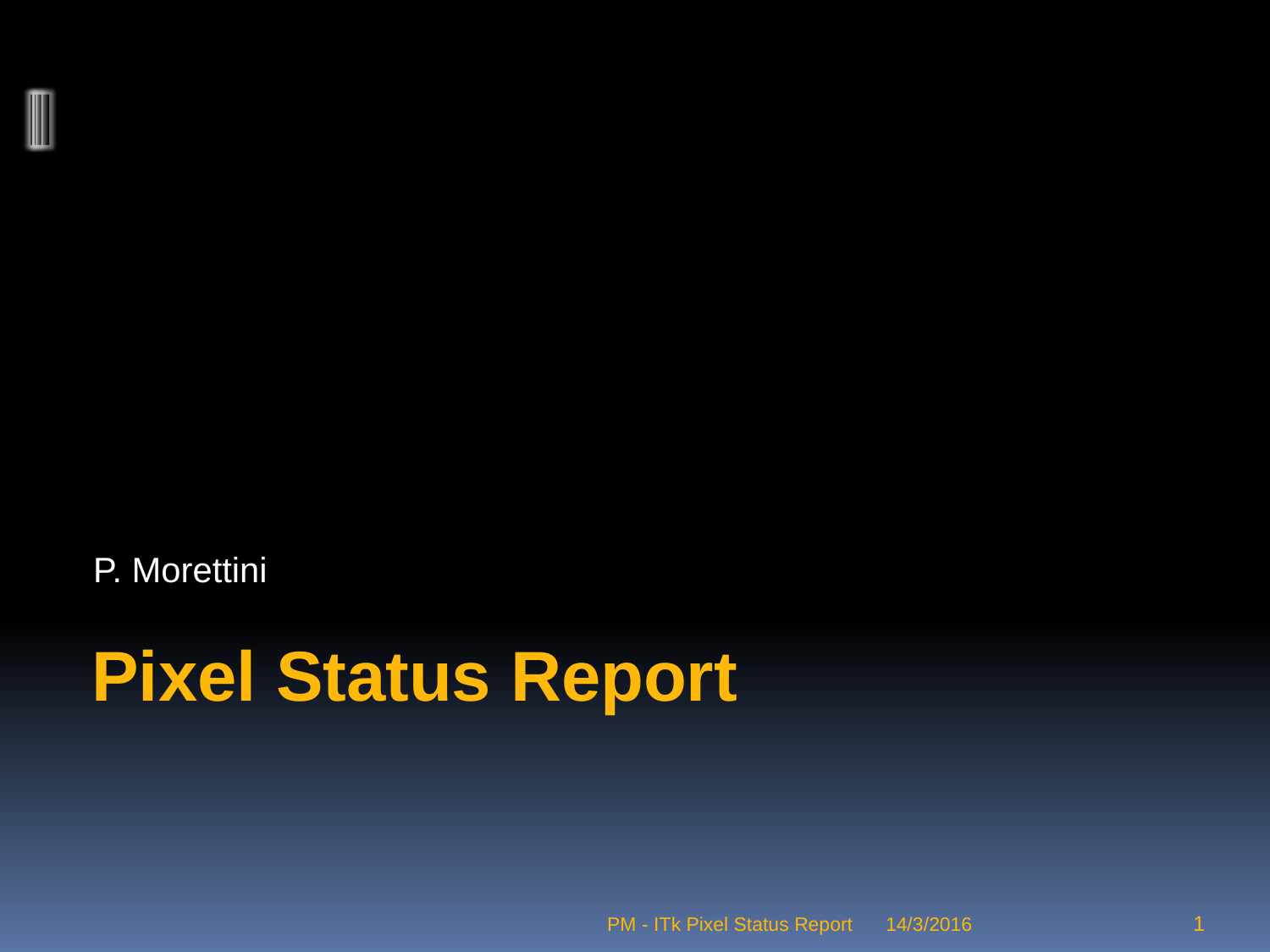

P. Morettini
# Pixel Status Report
PM - ITk Pixel Status Report
14/3/2016
1